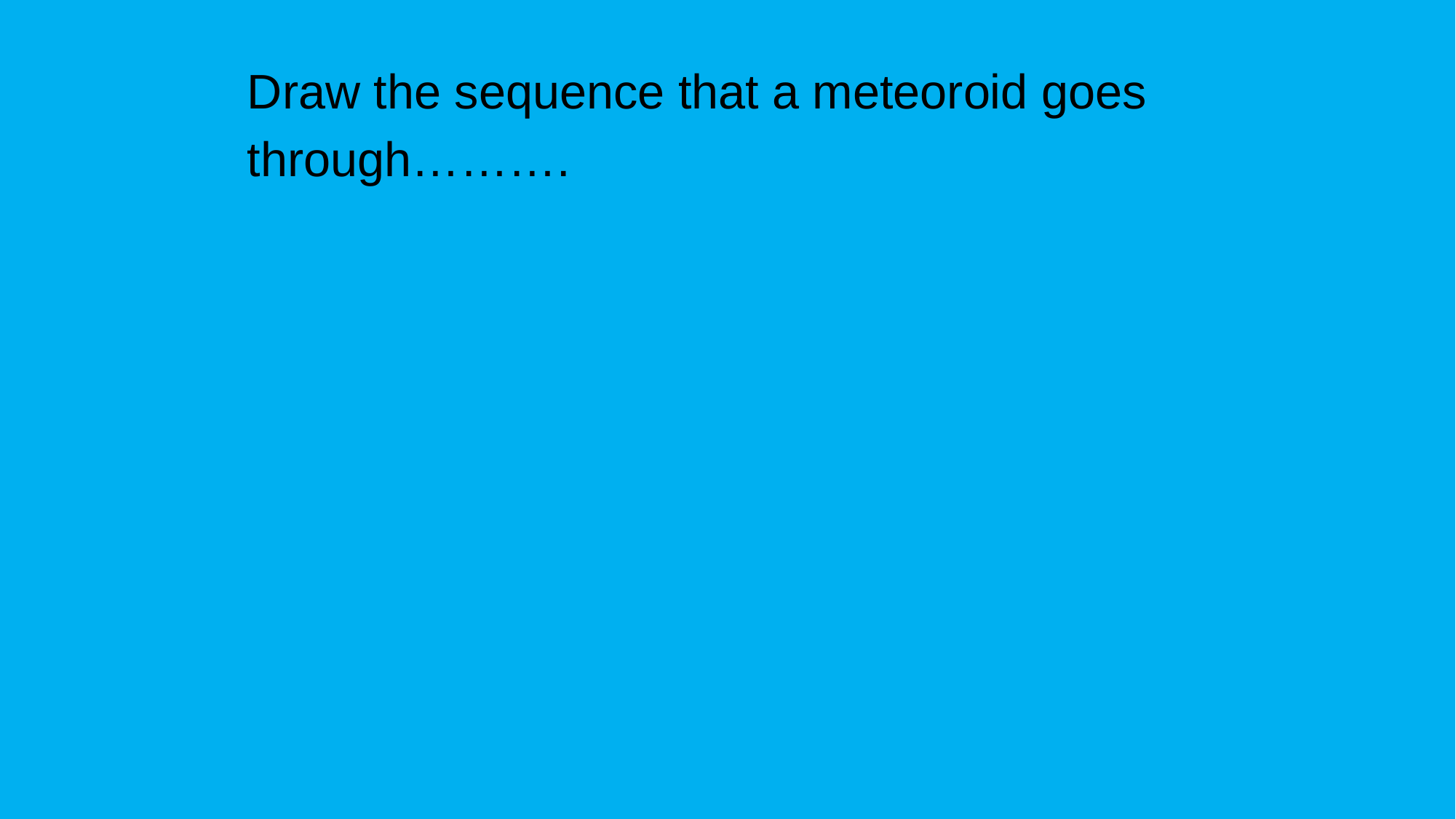

Draw the sequence that a meteoroid goes
through……….